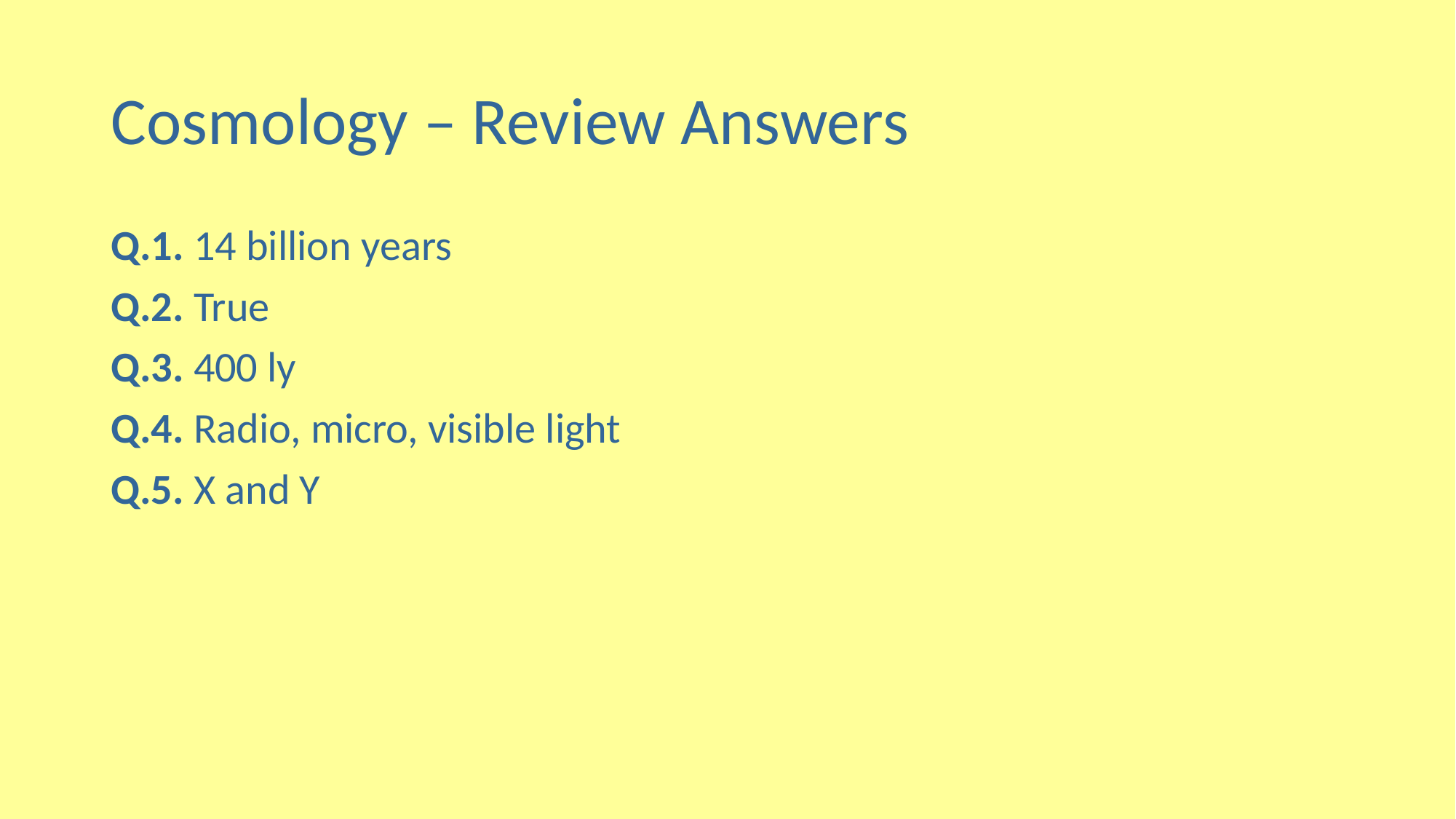

# Cosmology – Review Answers
Q.1. 14 billion years
Q.2. True
Q.3. 400 ly
Q.4. Radio, micro, visible light
Q.5. X and Y